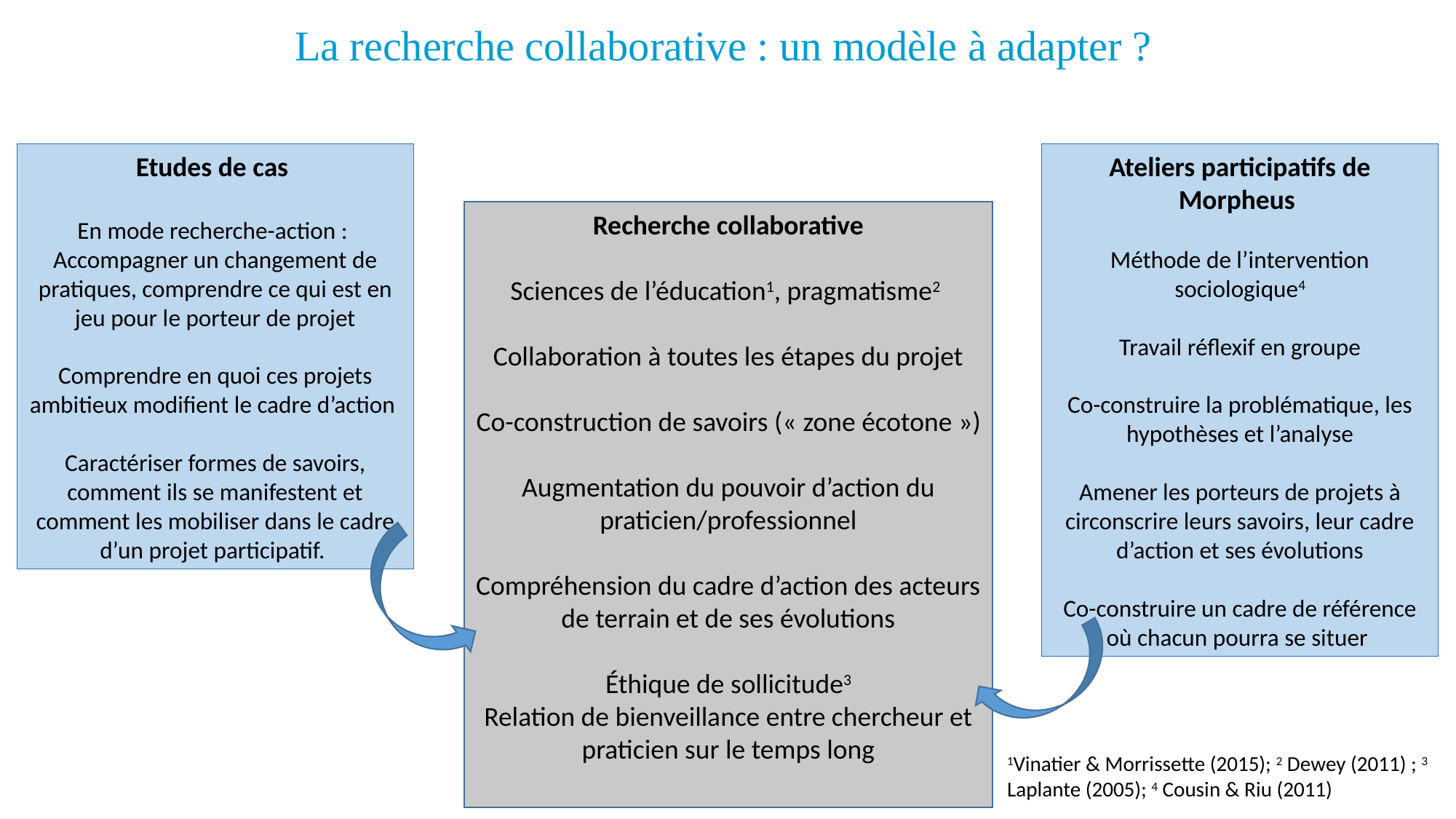

# La recherche collaborative : un modèle à adapter ?
Etudes de cas

En mode recherche-action :
Accompagner un changement de pratiques, comprendre ce qui est en jeu pour le porteur de projet

Comprendre en quoi ces projets ambitieux modifient le cadre d’action

Caractériser formes de savoirs, comment ils se manifestent et comment les mobiliser dans le cadre d’un projet participatif.
Ateliers participatifs de Morpheus

Méthode de l’intervention sociologique4

Travail réflexif en groupe

Co-construire la problématique, les hypothèses et l’analyse

Amener les porteurs de projets à circonscrire leurs savoirs, leur cadre d’action et ses évolutions

Co-construire un cadre de référence où chacun pourra se situer
Recherche collaborative

Sciences de l’éducation1, pragmatisme2

Collaboration à toutes les étapes du projet

Co-construction de savoirs (« zone écotone »)

Augmentation du pouvoir d’action du praticien/professionnel

Compréhension du cadre d’action des acteurs de terrain et de ses évolutions

Éthique de sollicitude3
Relation de bienveillance entre chercheur et praticien sur le temps long

1Vinatier & Morrissette (2015); 2 Dewey (2011) ; 3 Laplante (2005); 4 Cousin & Riu (2011)